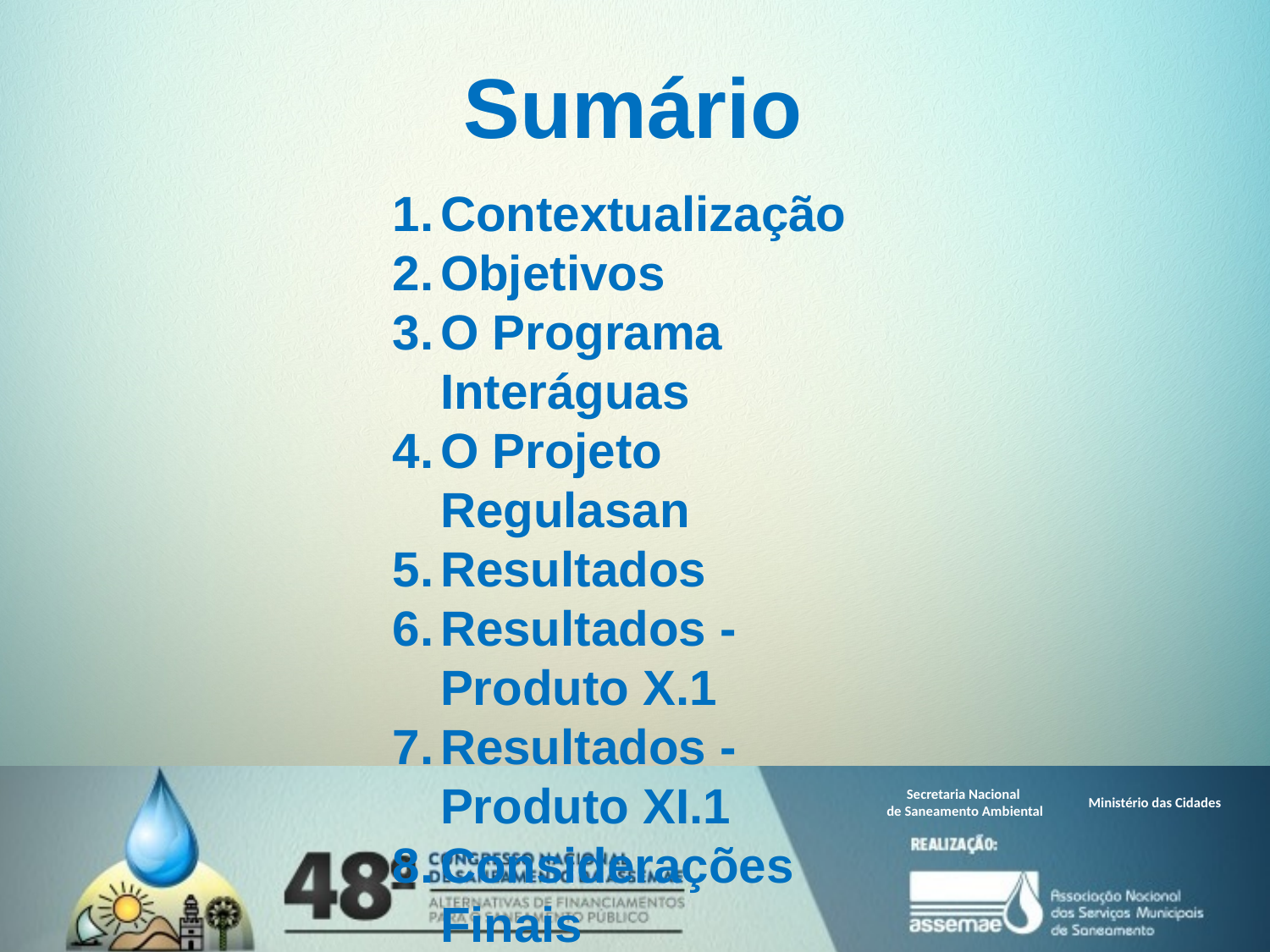

# Sumário
Contextualização
Objetivos
O Programa Interáguas
O Projeto Regulasan
Resultados
Resultados - Produto X.1
Resultados - Produto XI.1
Considerações Finais
Referências Bibliográficas
Secretaria Nacional
de Saneamento Ambiental
Ministério das Cidades